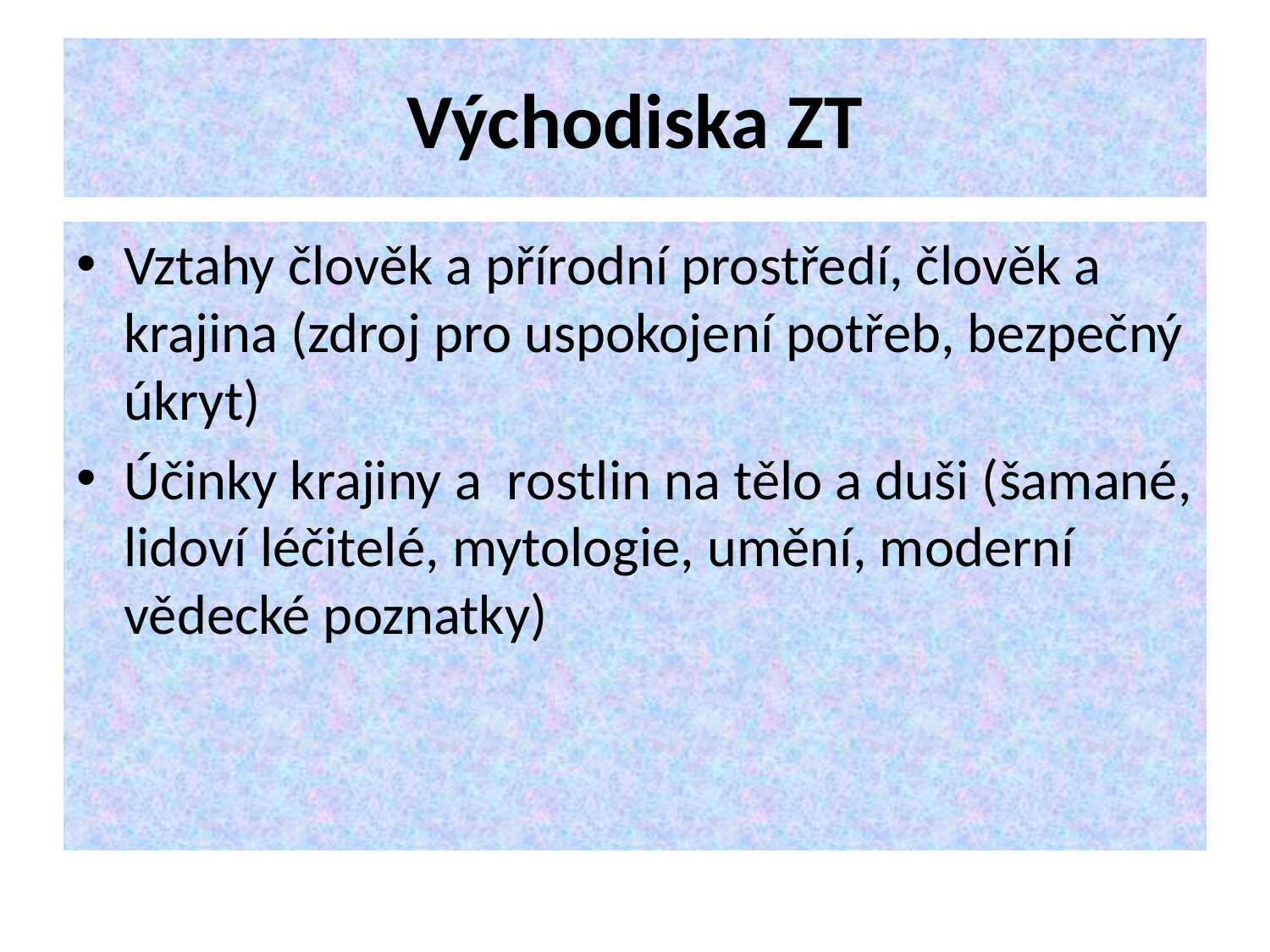

# Východiska ZT
Vztahy člověk a přírodní prostředí, člověk a krajina (zdroj pro uspokojení potřeb, bezpečný úkryt)
Účinky krajiny a  rostlin na tělo a duši (šamané, lidoví léčitelé, mytologie, umění, moderní vědecké poznatky)